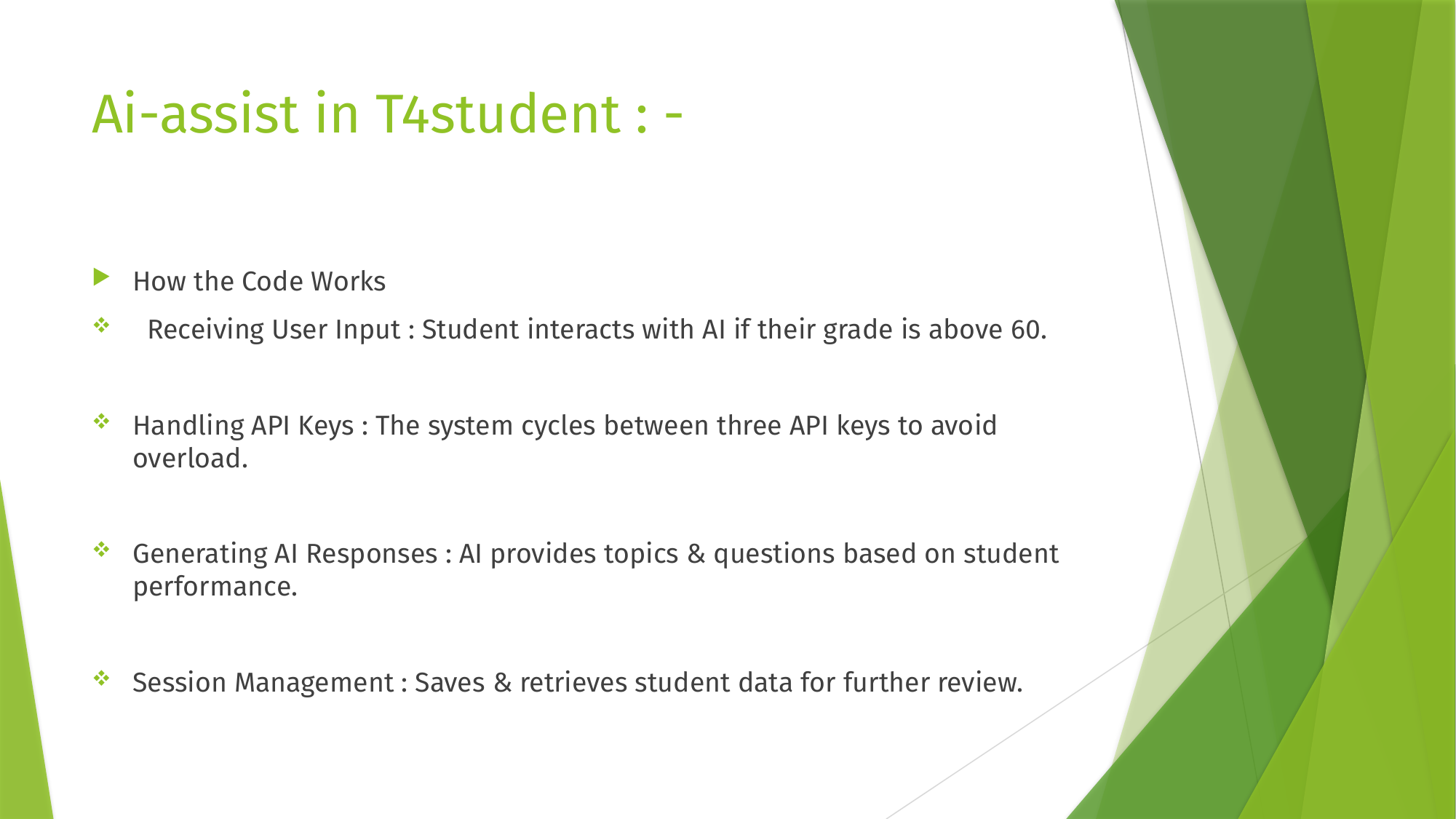

# Ai-assist in T4student : -
How the Code Works
  Receiving User Input : Student interacts with AI if their grade is above 60.

Handling API Keys : The system cycles between three API keys to avoid overload.

Generating AI Responses : AI provides topics & questions based on student performance.

Session Management : Saves & retrieves student data for further review.